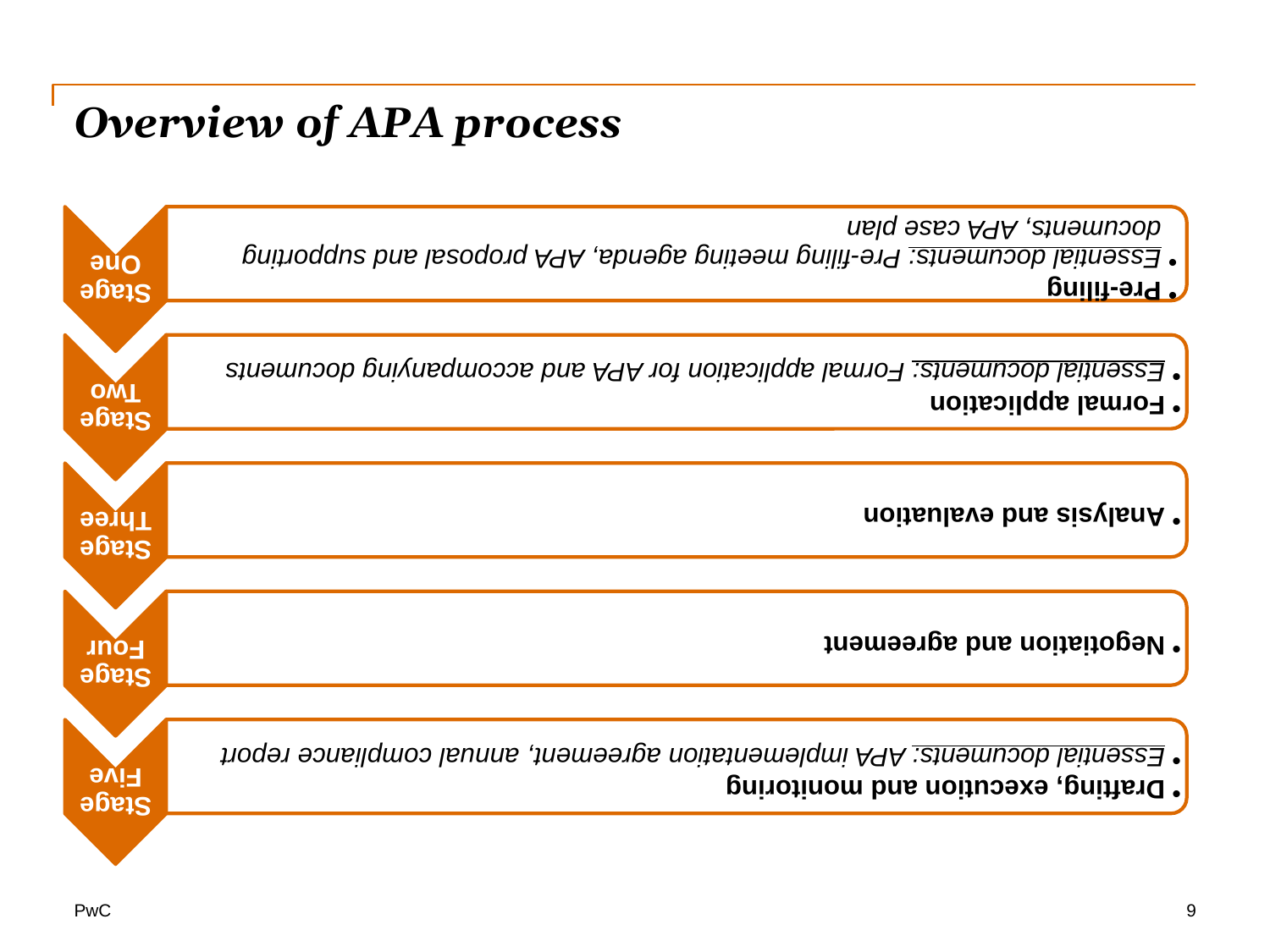

# Overview of APA process
Stage One
Pre-filing
Essential documents: Pre-filing meeting agenda, APA proposal and supporting documents, APA case plan
Stage Two
Formal application
Essential documents: Formal application for APA and accompanying documents
Stage Three
Analysis and evaluation
Stage Four
Negotiation and agreement
Stage Five
Drafting, execution and monitoring
Essential documents: APA implementation agreement, annual compliance report
9